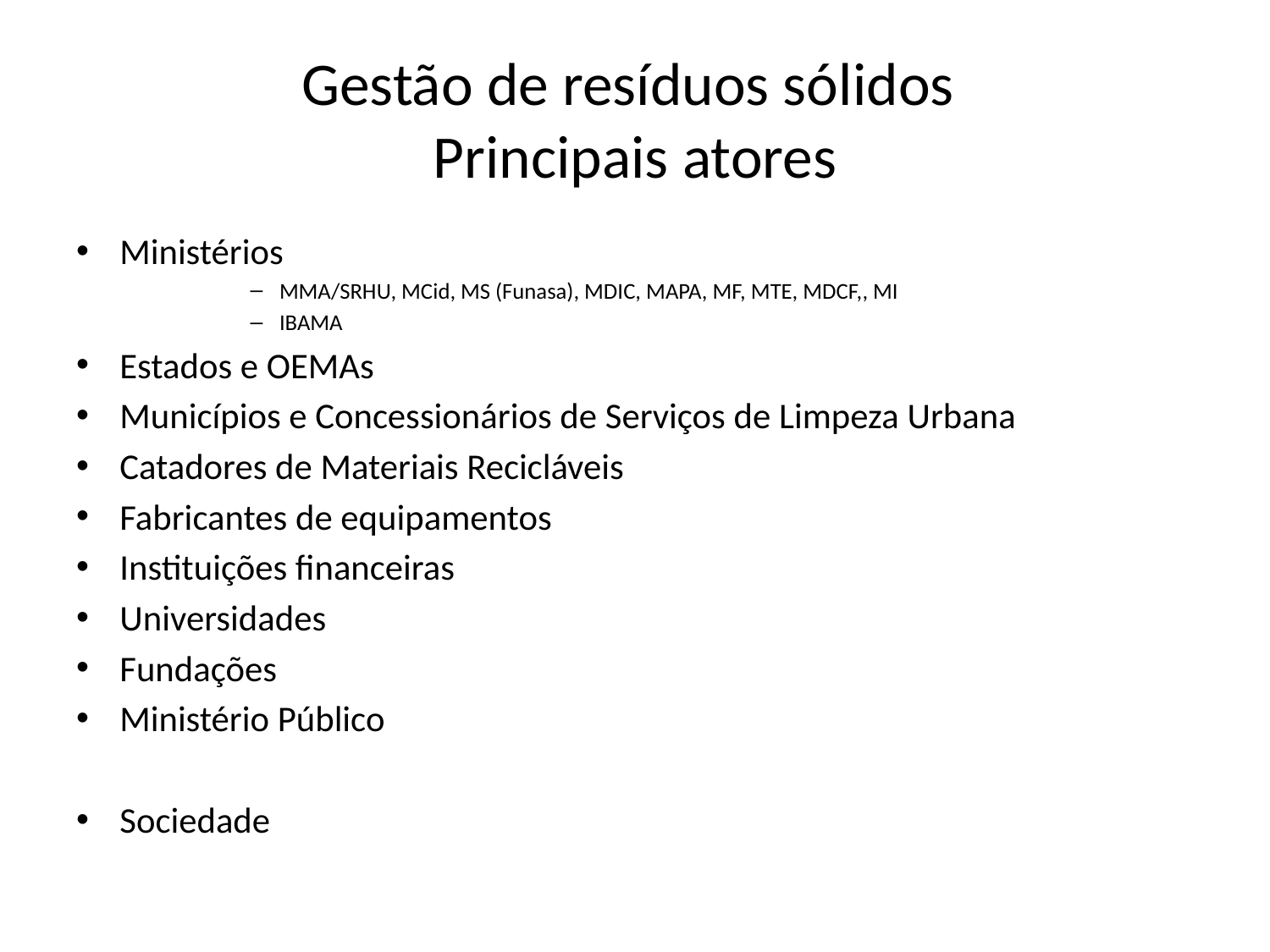

# Gestão de resíduos sólidos Principais atores
Ministérios
MMA/SRHU, MCid, MS (Funasa), MDIC, MAPA, MF, MTE, MDCF,, MI
IBAMA
Estados e OEMAs
Municípios e Concessionários de Serviços de Limpeza Urbana
Catadores de Materiais Recicláveis
Fabricantes de equipamentos
Instituições financeiras
Universidades
Fundações
Ministério Público

Sociedade